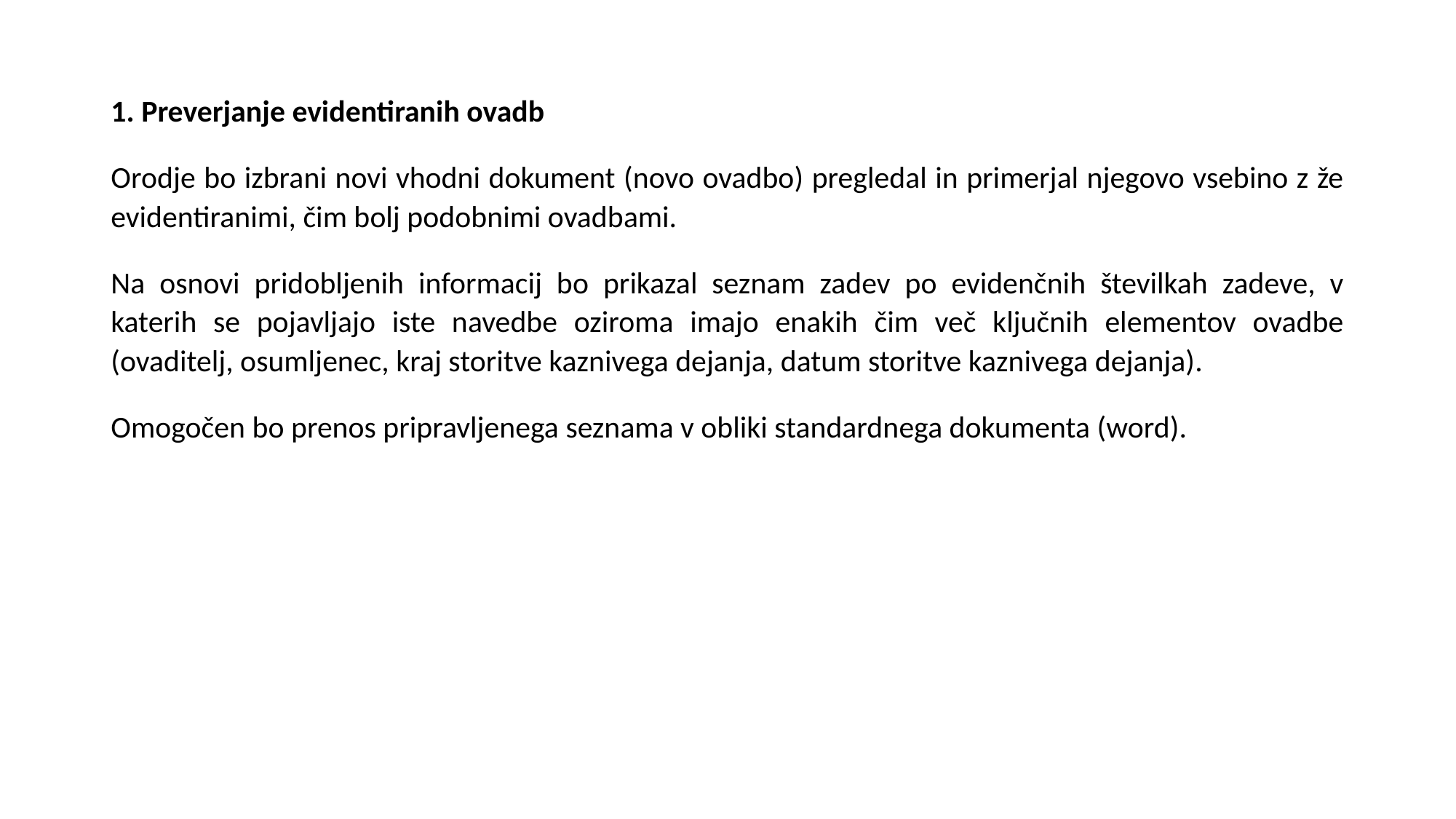

1. Preverjanje evidentiranih ovadb
Orodje bo izbrani novi vhodni dokument (novo ovadbo) pregledal in primerjal njegovo vsebino z že evidentiranimi, čim bolj podobnimi ovadbami.
Na osnovi pridobljenih informacij bo prikazal seznam zadev po evidenčnih številkah zadeve, v katerih se pojavljajo iste navedbe oziroma imajo enakih čim več ključnih elementov ovadbe (ovaditelj, osumljenec, kraj storitve kaznivega dejanja, datum storitve kaznivega dejanja).
Omogočen bo prenos pripravljenega seznama v obliki standardnega dokumenta (word).